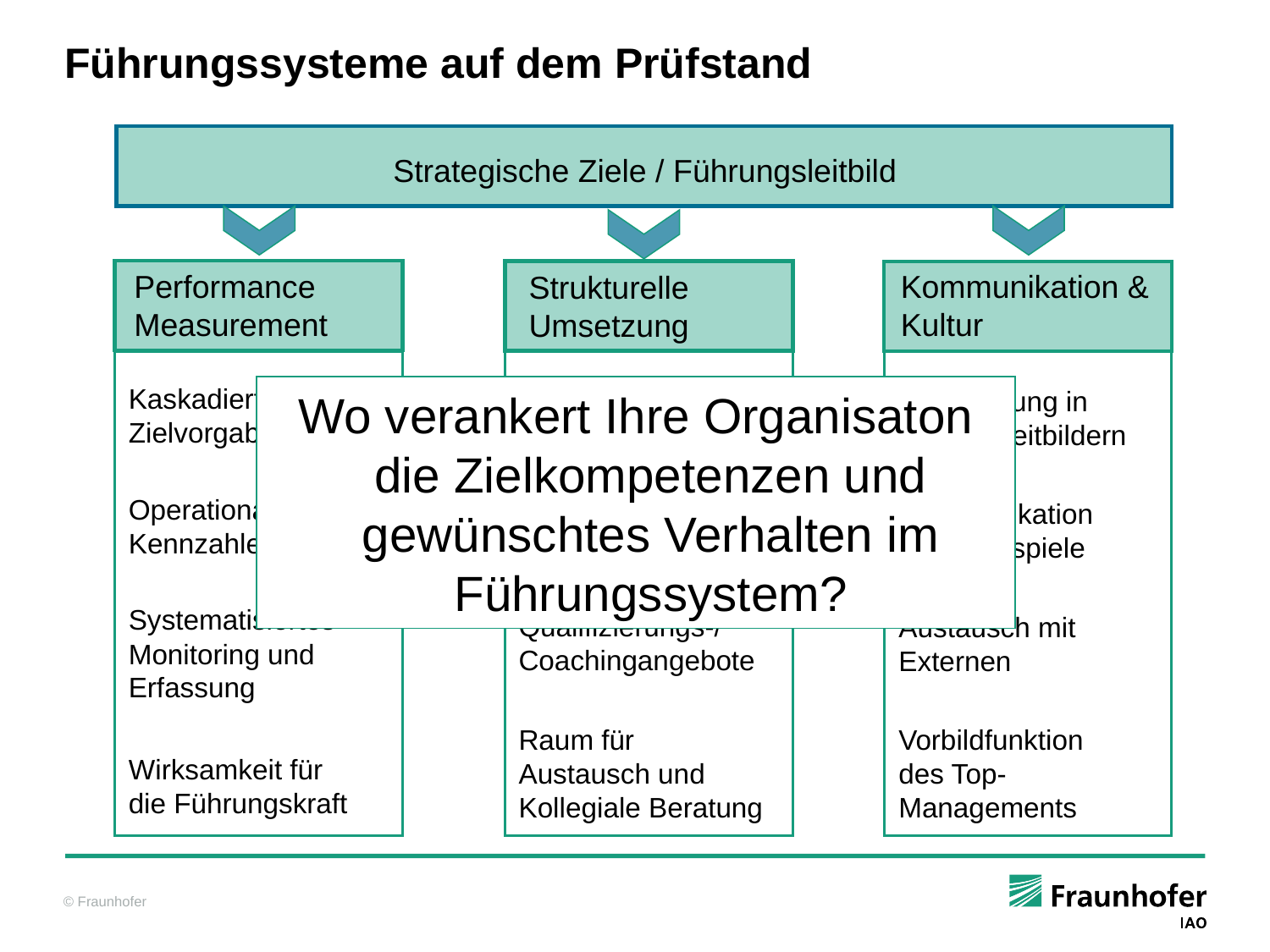

# Führungssysteme auf dem Prüfstand

Strategische Ziele / Führungsleitbild

Performance
Measurement

Kaskadierte
Zielvorgaben
Operationalisierte Kennzahlen
Systematisiertes Monitoring und
Erfassung
Wirksamkeit für
die Führungskraft

Kommunikation &
Kultur

Verankerung in
Werten/Leitbildern
Kommunikation
guter Beispiele
Austausch mit
Externen
Vorbildfunktion
des Top-Managements

Strukturelle
Umsetzung

Führungsspannen
Integration in
Auswahl-/Beförde-rungskriterien
Qualifizierungs-/
Coachingangebote
Raum für
Austausch und Kollegiale Beratung
Wo verankert Ihre Organisaton die Zielkompetenzen und gewünschtes Verhalten im Führungssystem?